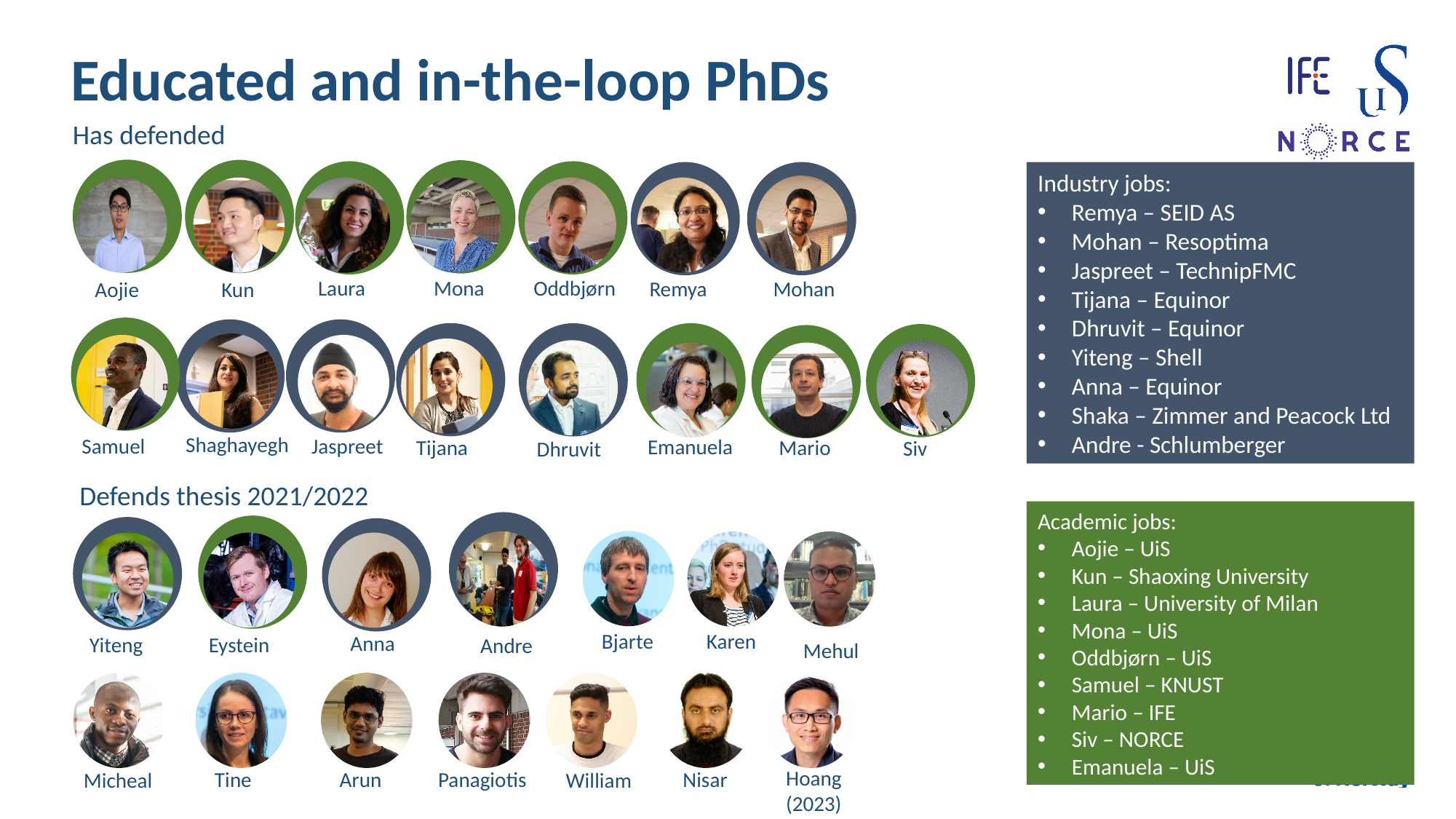

# Educated and in-the-loop PhDs
Has defended

Industry jobs:
Remya – SEID AS
Mohan – Resoptima
Jaspreet – TechnipFMC
Tijana – Equinor
Dhruvit – Equinor
Yiteng – Shell
Anna – Equinor
Shaka – Zimmer and Peacock Ltd
Andre - Schlumberger

Laura
Mona
Oddbjørn
Remya
Mohan
Aojie
Kun

Shaghayegh
Jaspreet
Samuel
Emanuela
Tijana
Mario
Siv
Dhruvit
Defends thesis 2021/2022
Academic jobs:
Aojie – UiS
Kun – Shaoxing University
Laura – University of Milan
Mona – UiS
Oddbjørn – UiS
Samuel – KNUST
Mario – IFE
Siv – NORCE
Emanuela – UiS

Bjarte
Karen
Anna
Yiteng
Eystein
Andre
Mehul

Hoang (2023)
Nisar
Panagiotis
Arun
Tine
William
Micheal